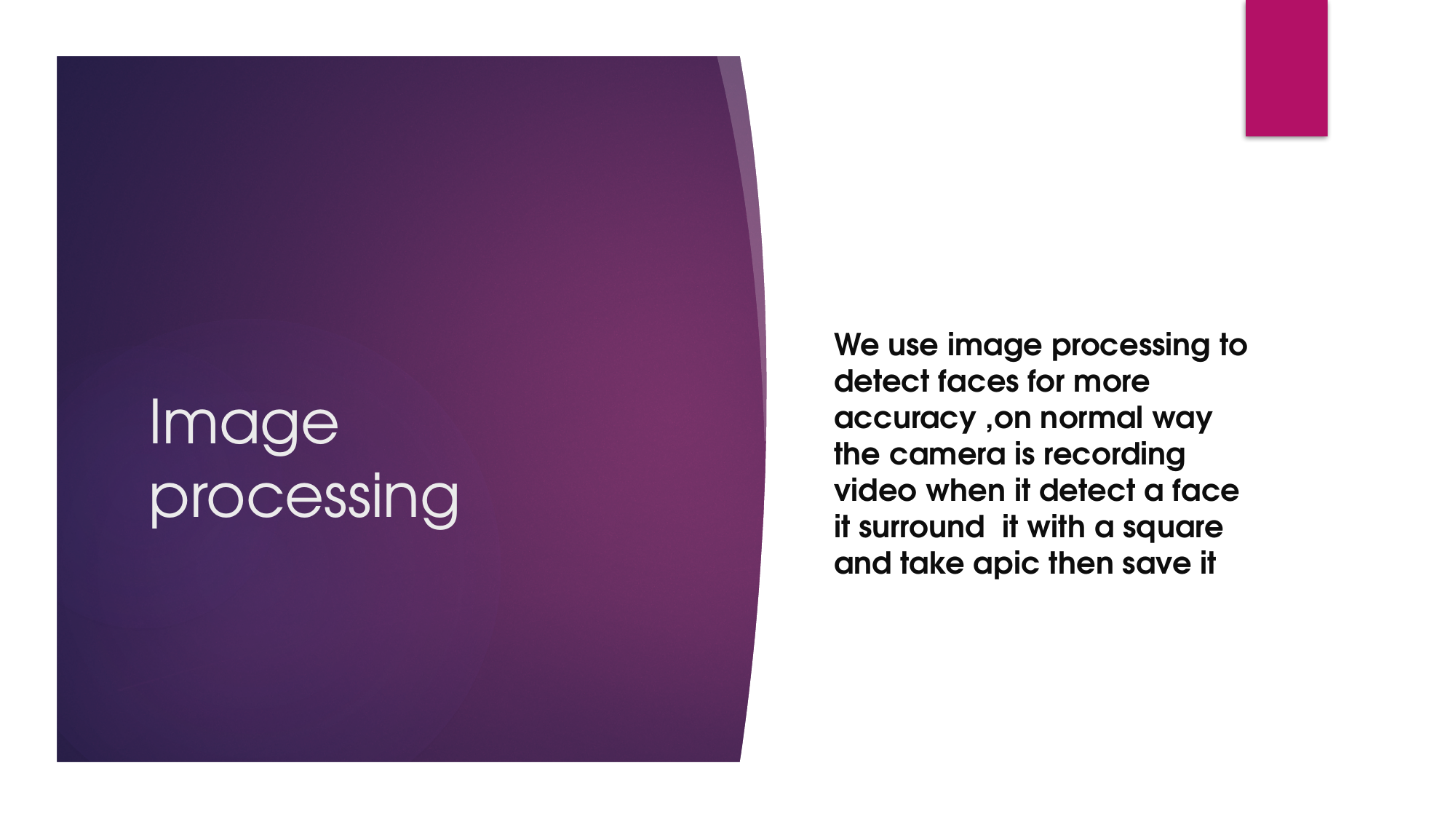

We use image processing to detect faces for more accuracy ,on normal way the camera is recording video when it detect a face it surround  it with a square and take apic then save it

# Image processing